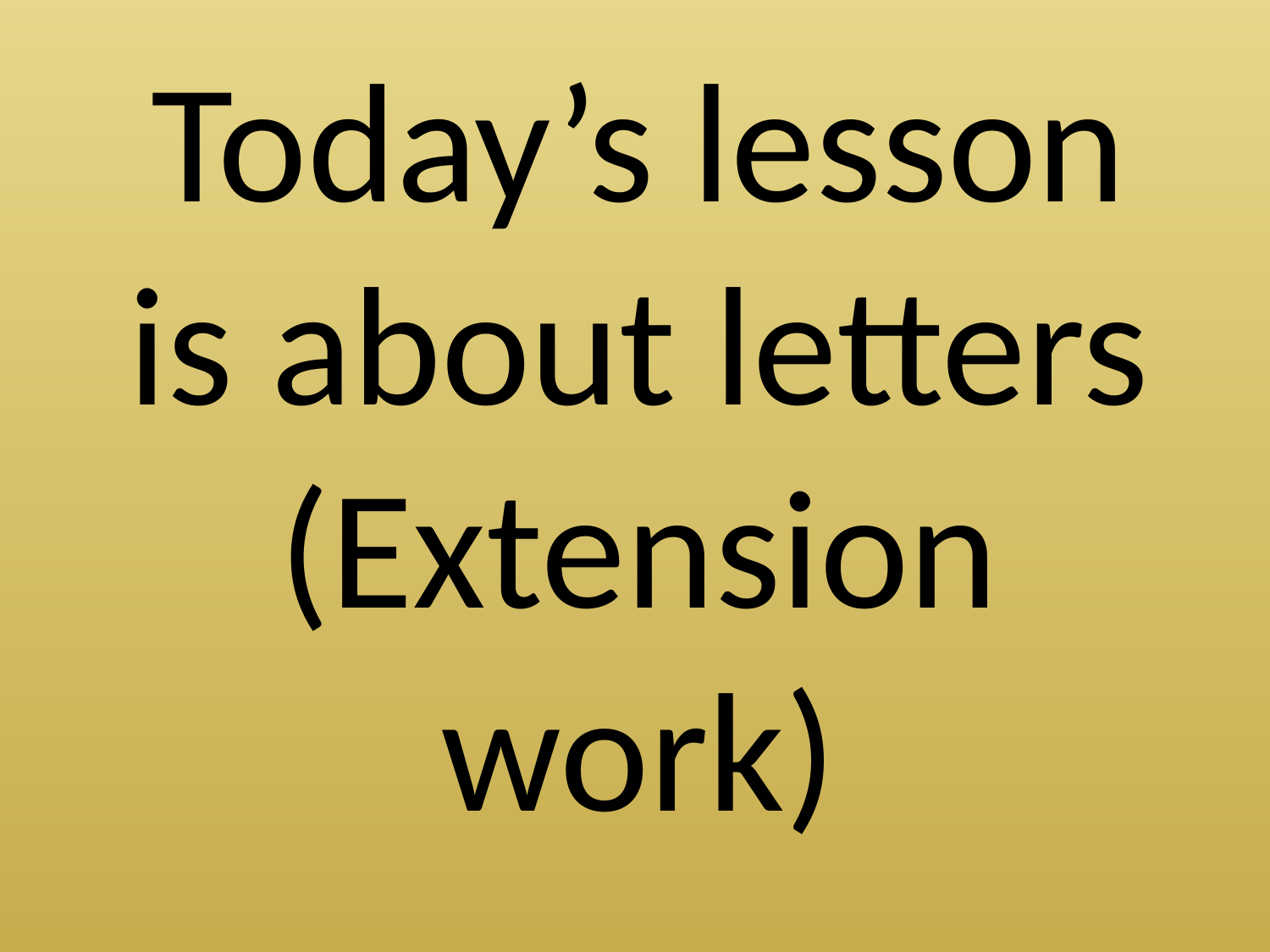

# Today’s lesson is about letters (Extension work)